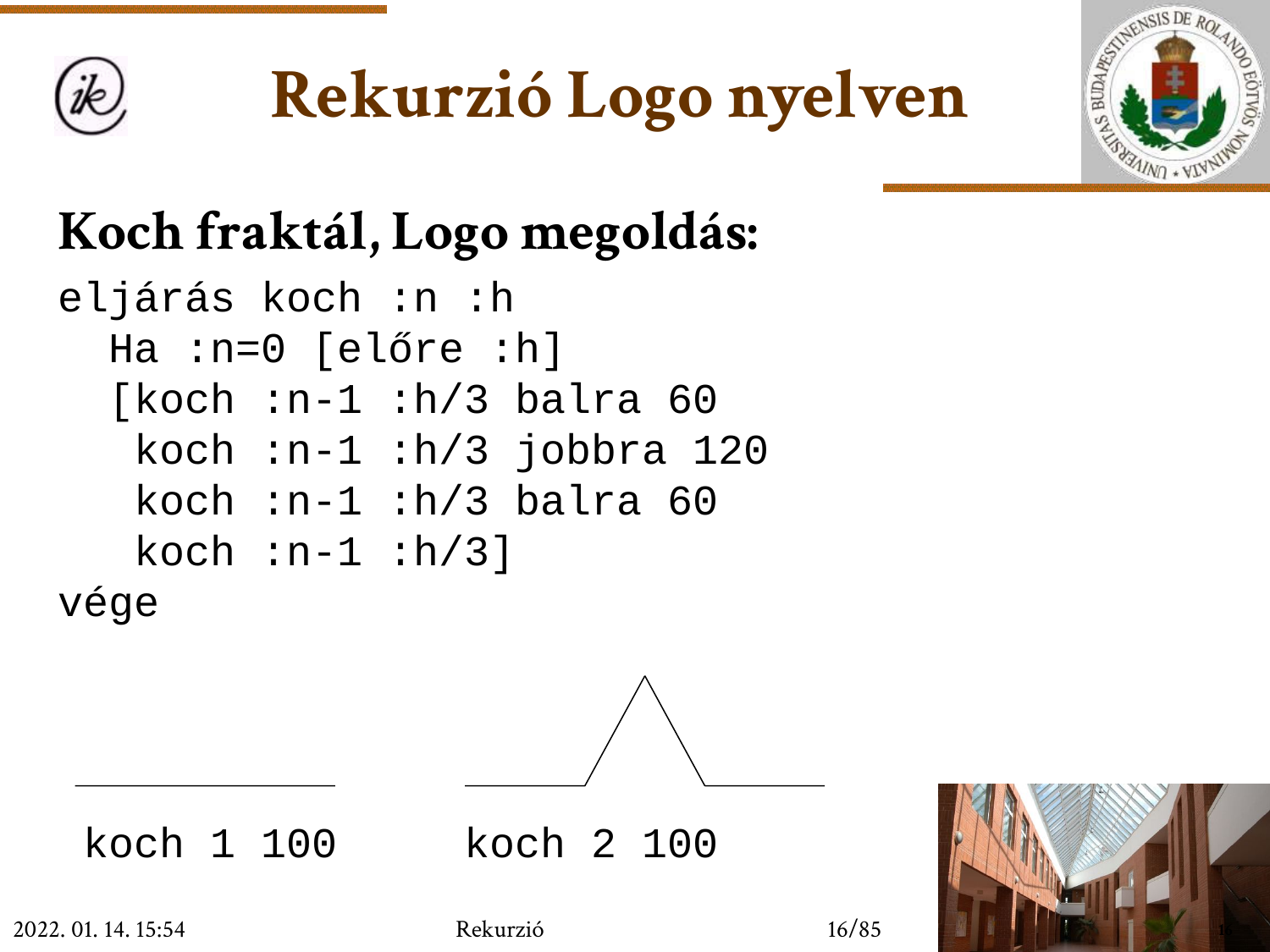

Rekurzió Logo nyelven
Koch fraktál, Logo megoldás:
eljárás koch :n :h
  Ha :n=0 [előre :h]
  [koch :n-1 :h/3 balra 60
   koch :n-1 :h/3 jobbra 120
   koch :n-1 :h/3 balra 60
   koch :n-1 :h/3]
vége

 koch 1 100     koch 2 100

2022. 01. 14. 15:54
Rekurzió
16/85
16